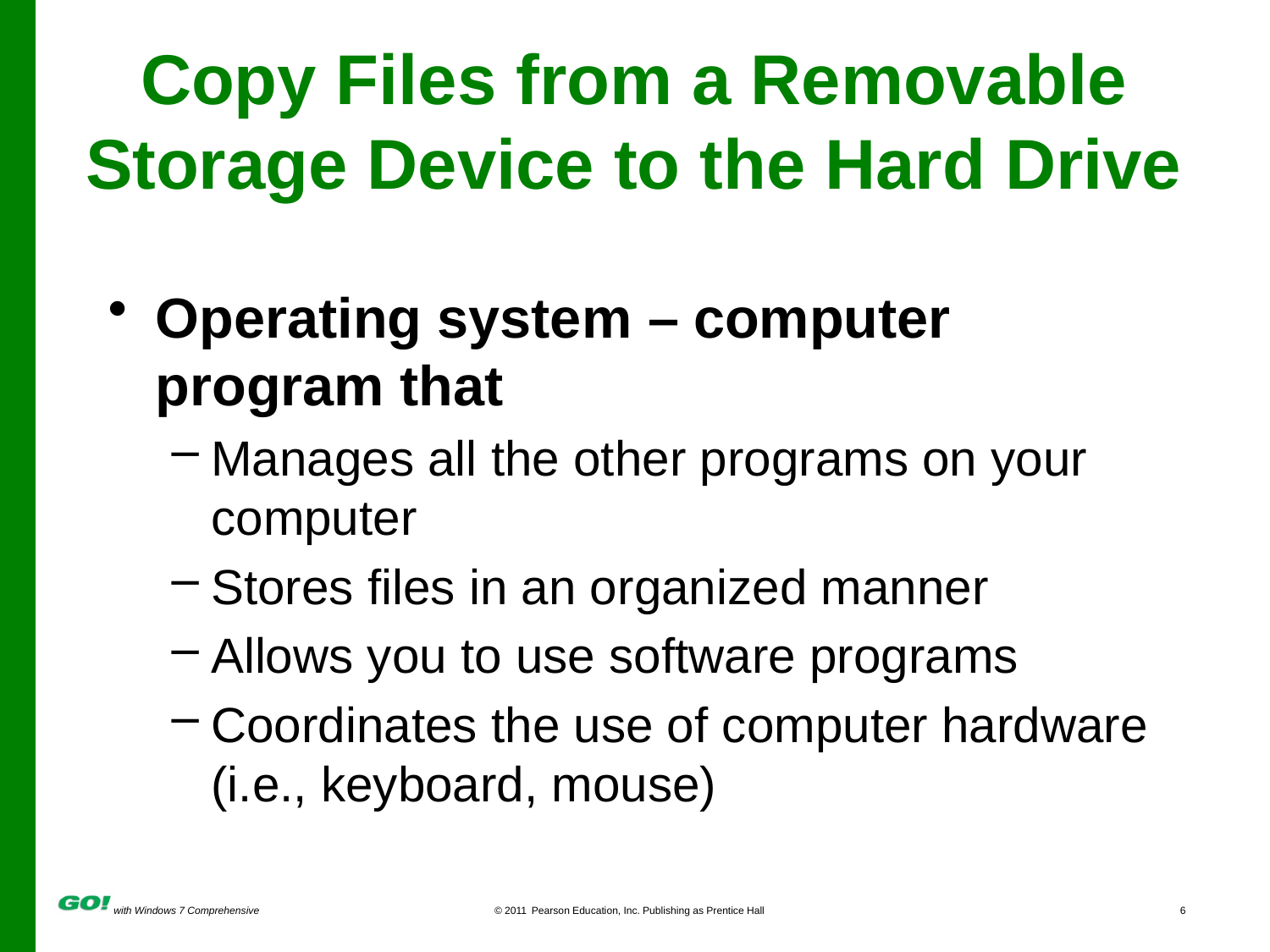

# Copy Files from a Removable Storage Device to the Hard Drive
Operating system – computer program that
Manages all the other programs on your computer
Stores files in an organized manner
Allows you to use software programs
Coordinates the use of computer hardware (i.e., keyboard, mouse)